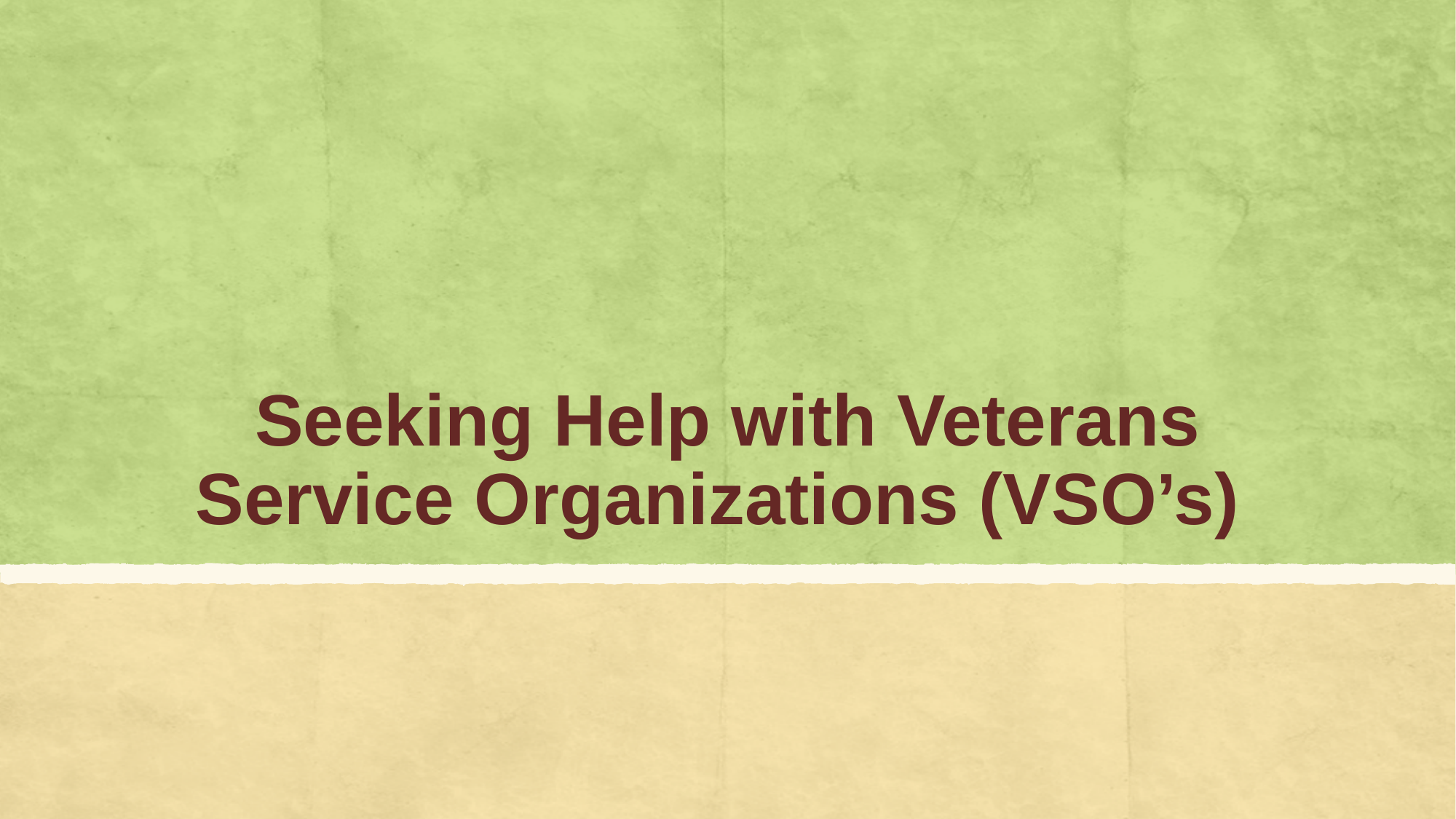

# Seeking Help with Veterans Service Organizations (VSO’s)